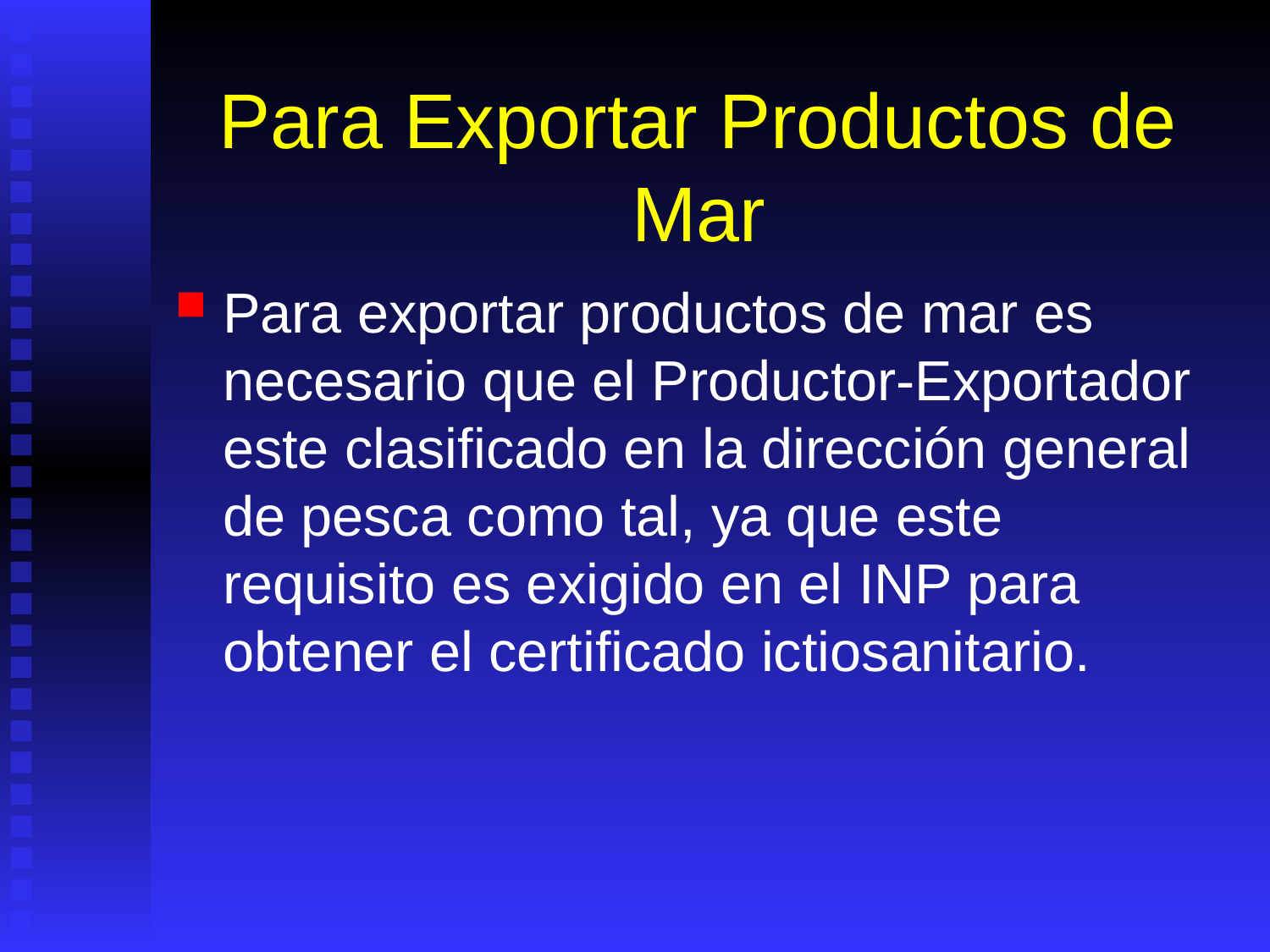

# Para Exportar Productos de Mar
Para exportar productos de mar es necesario que el Productor-Exportador este clasificado en la dirección general de pesca como tal, ya que este requisito es exigido en el INP para obtener el certificado ictiosanitario.